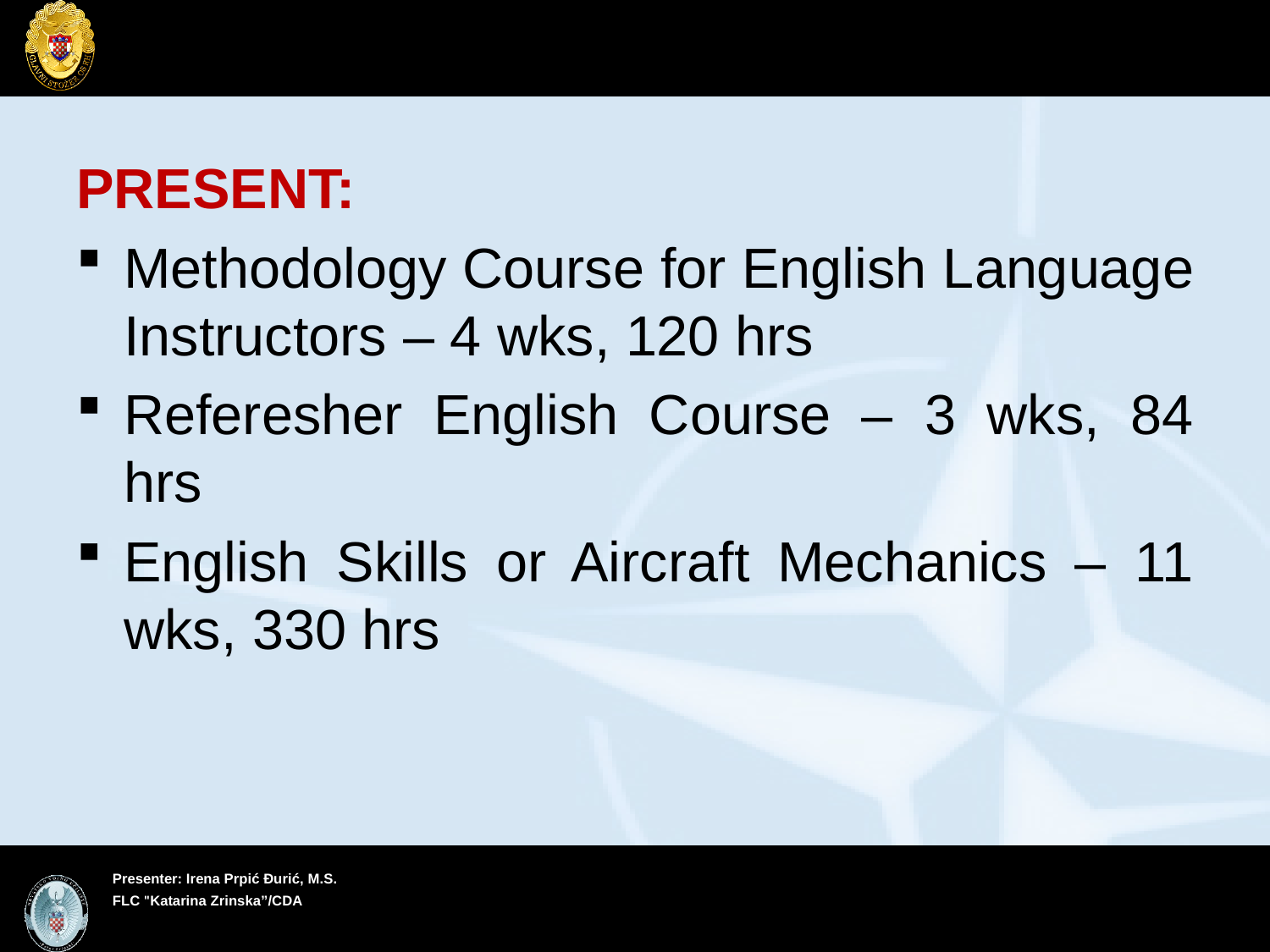

#
PRESENT:
Methodology Course for English Language Instructors – 4 wks, 120 hrs
Referesher English Course – 3 wks, 84 hrs
English Skills or Aircraft Mechanics – 11 wks, 330 hrs